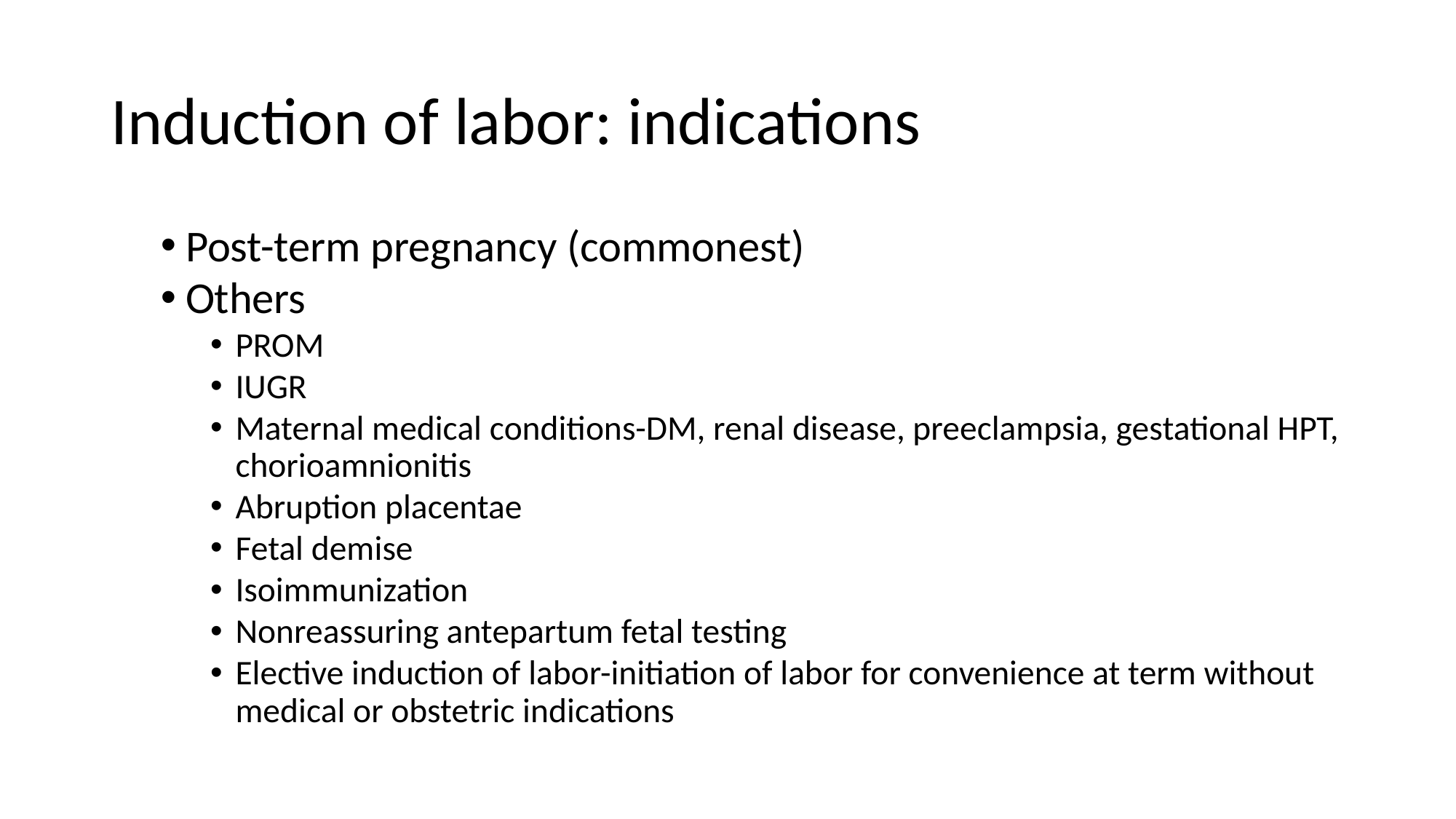

# Induction of labor: indications
Post-term pregnancy (commonest)
Others
PROM
IUGR
Maternal medical conditions-DM, renal disease, preeclampsia, gestational HPT, chorioamnionitis
Abruption placentae
Fetal demise
Isoimmunization
Nonreassuring antepartum fetal testing
Elective induction of labor-initiation of labor for convenience at term without medical or obstetric indications